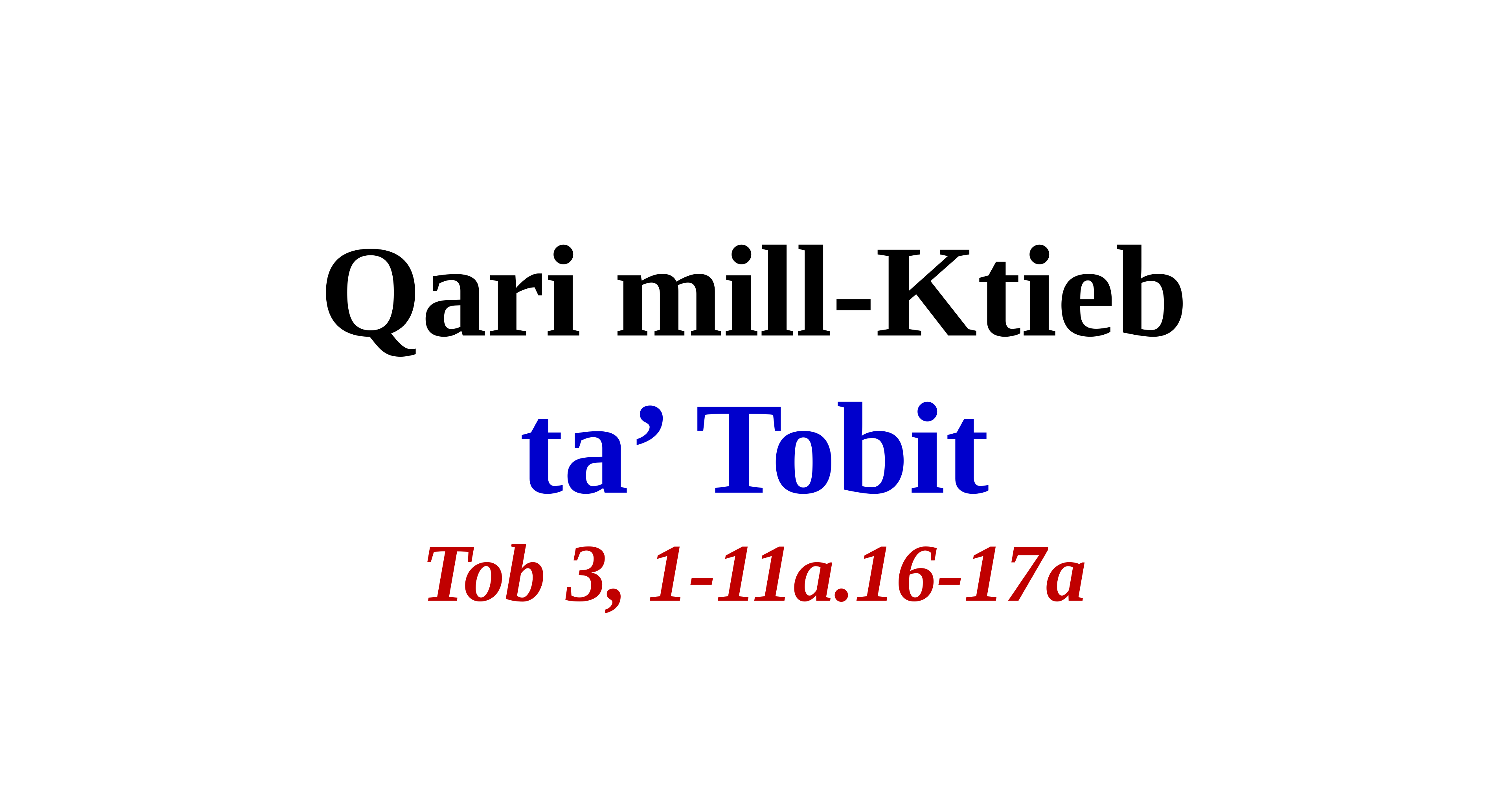

Qari mill-Ktieb
ta’ Tobit
Tob 3, 1-11a.16-17a